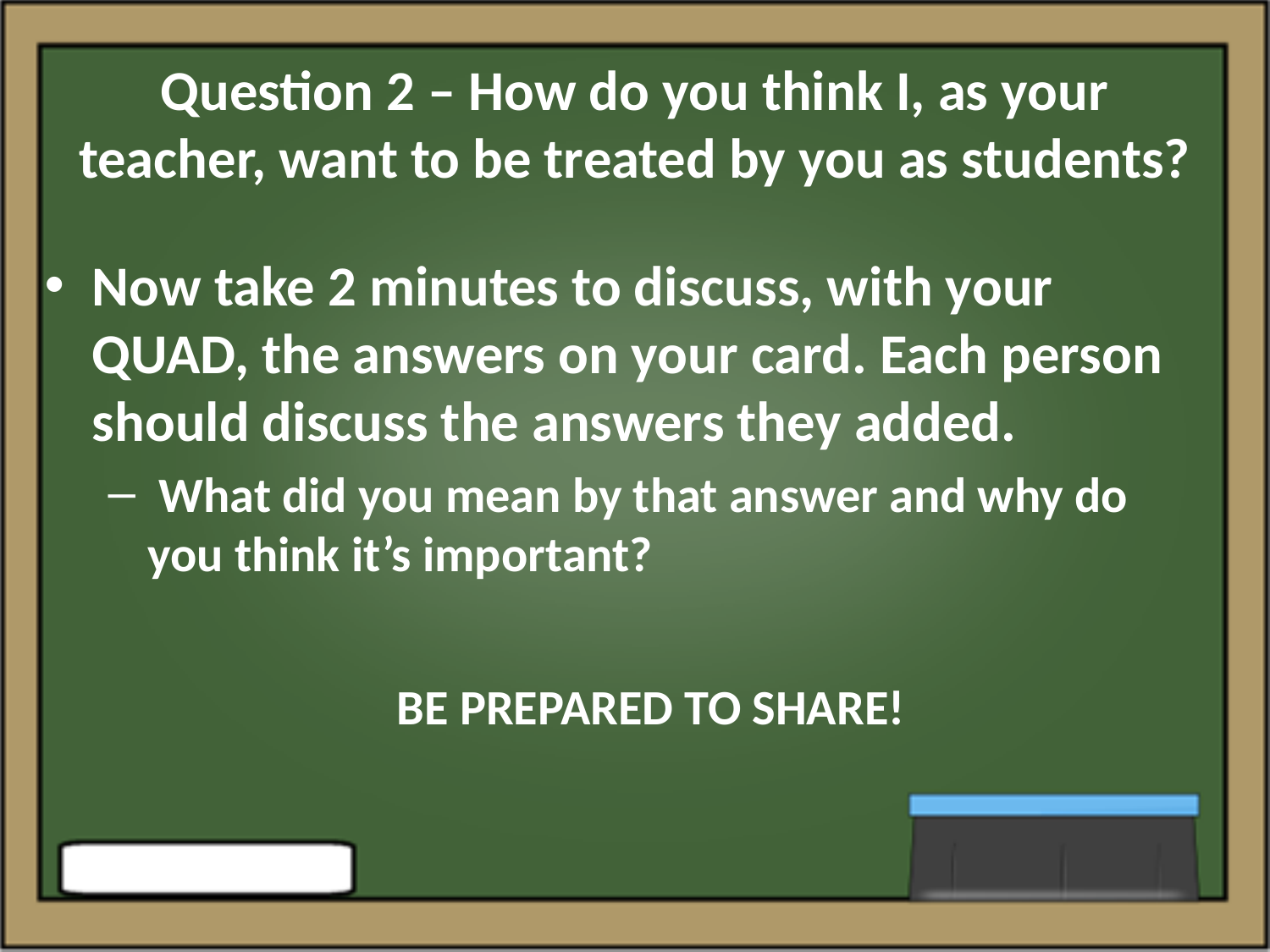

# Question 2 – How do you think I, as your teacher, want to be treated by you as students?
Now take 2 minutes to discuss, with your QUAD, the answers on your card. Each person should discuss the answers they added.
 What did you mean by that answer and why do you think it’s important?

BE PREPARED TO SHARE!